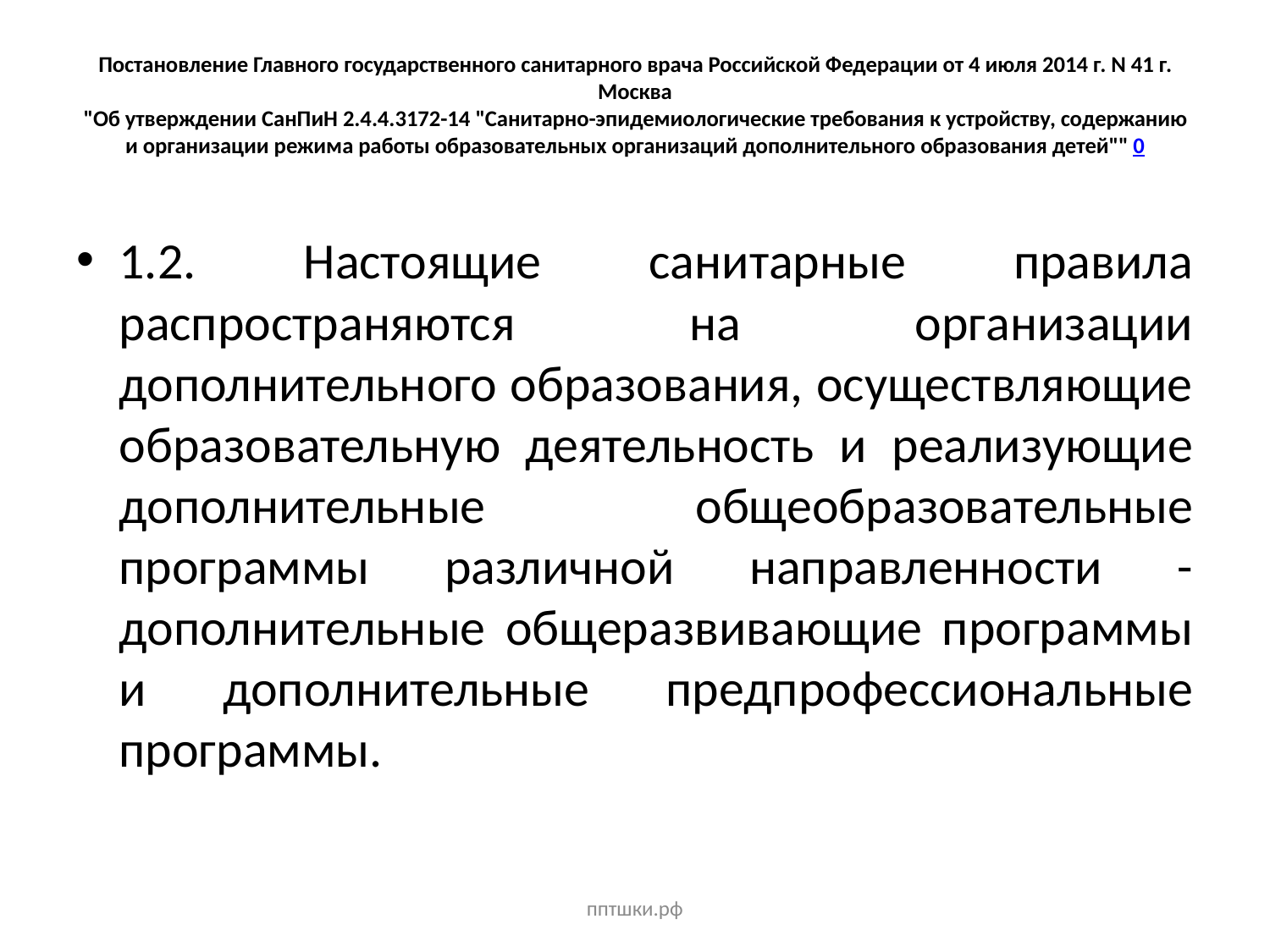

# Постановление Главного государственного санитарного врача Российской Федерации от 4 июля 2014 г. N 41 г. Москва "Об утверждении СанПиН 2.4.4.3172-14 "Санитарно-эпидемиологические требования к устройству, содержанию и организации режима работы образовательных организаций дополнительного образования детей"" 0
1.2. Настоящие санитарные правила распространяются на организации дополнительного образования, осуществляющие образовательную деятельность и реализующие дополнительные общеобразовательные программы различной направленности - дополнительные общеразвивающие программы и дополнительные предпрофессиональные программы.
пптшки.рф